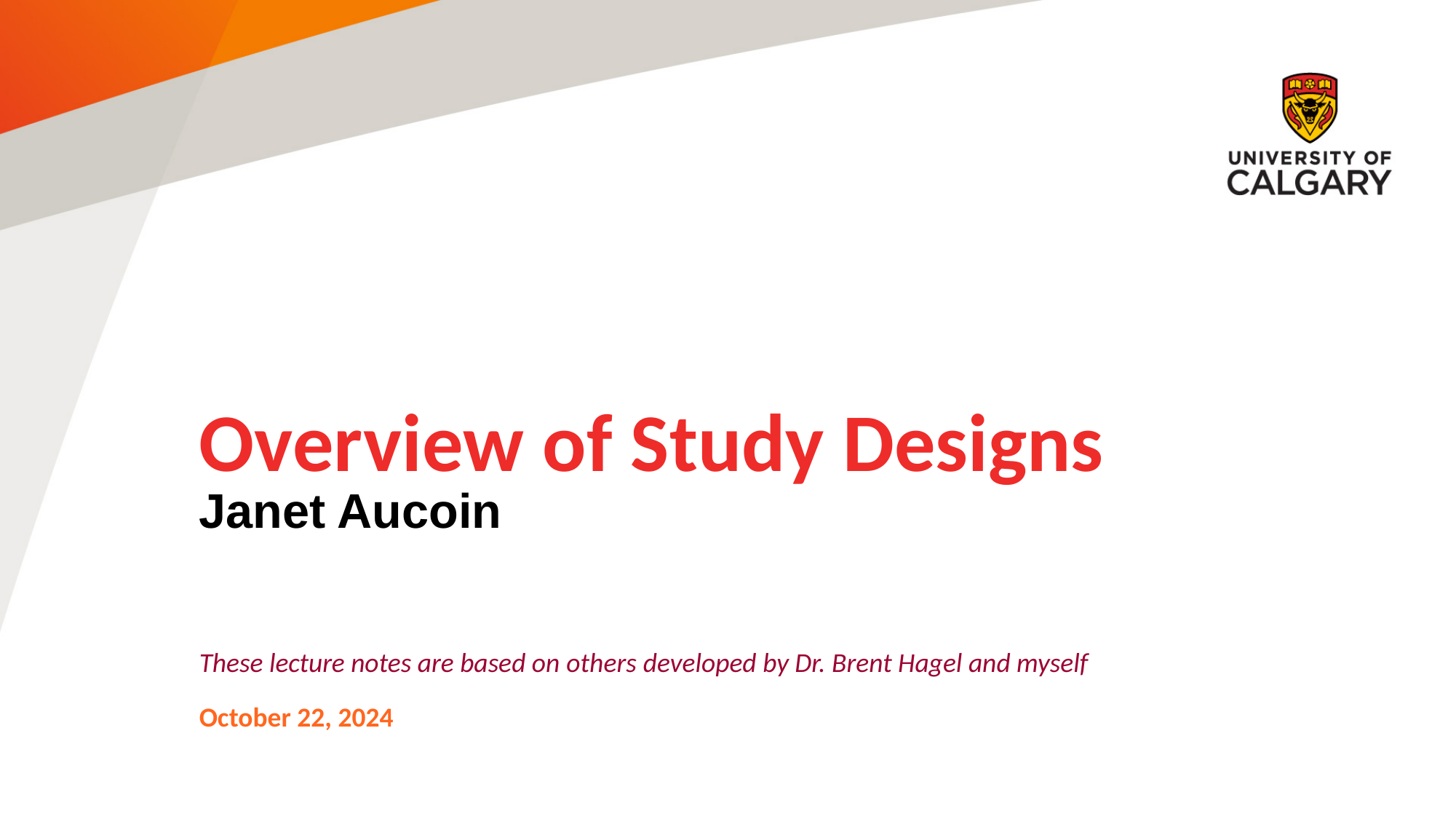

# Overview of Study Designs
Janet Aucoin
These lecture notes are based on others developed by Dr. Brent Hagel and myself

October 22, 2024